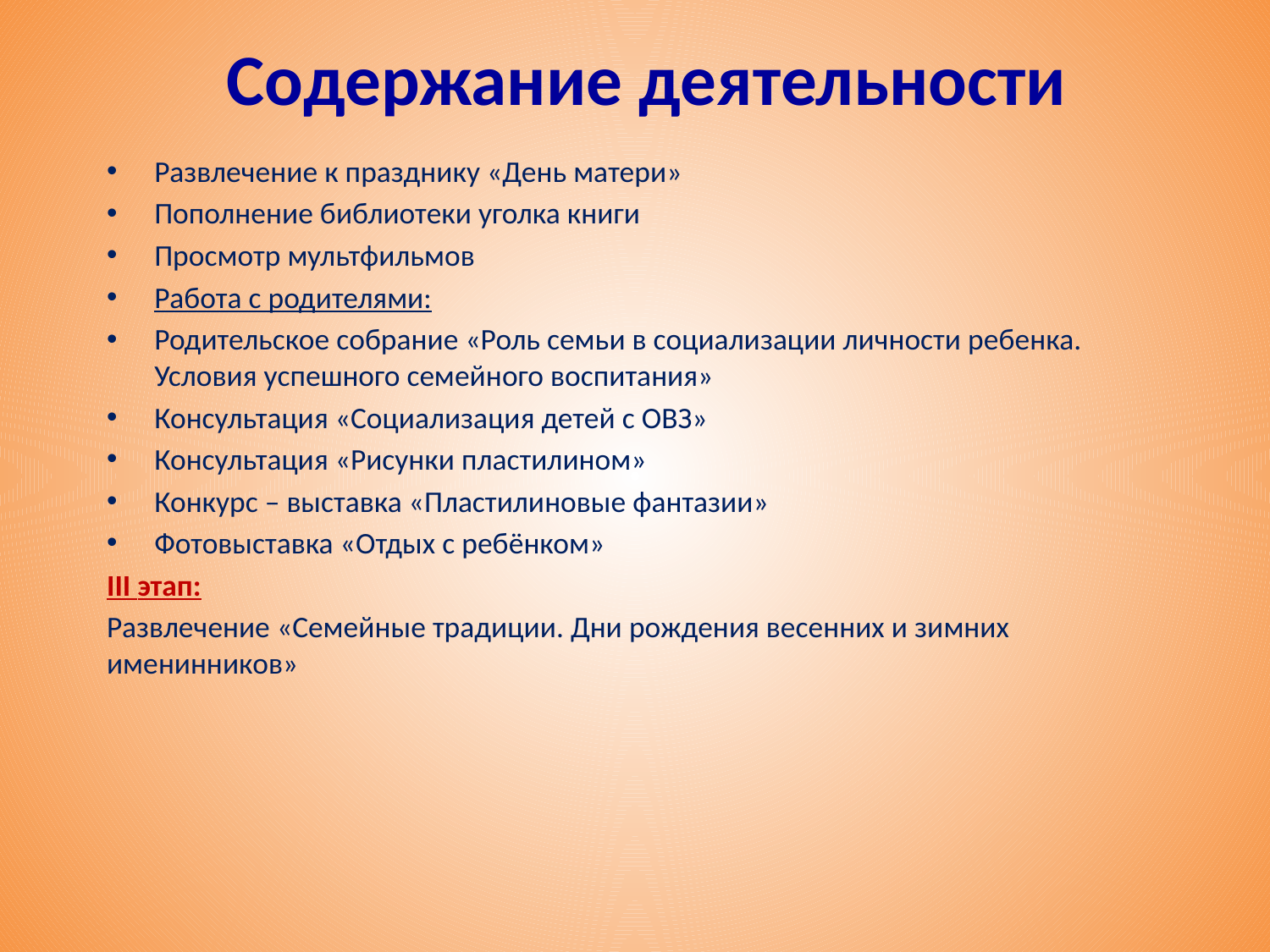

# Содержание деятельности

Развлечение к празднику «День матери»
Пополнение библиотеки уголка книги
Просмотр мультфильмов
Работа с родителями:
Родительское собрание «Роль семьи в социализации личности ребенка. Условия успешного семейного воспитания»
Консультация «Социализация детей с ОВЗ»
Консультация «Рисунки пластилином»
Конкурс – выставка «Пластилиновые фантазии»
Фотовыставка «Отдых с ребёнком»
III этап:
Развлечение «Семейные традиции. Дни рождения весенних и зимних именинников»